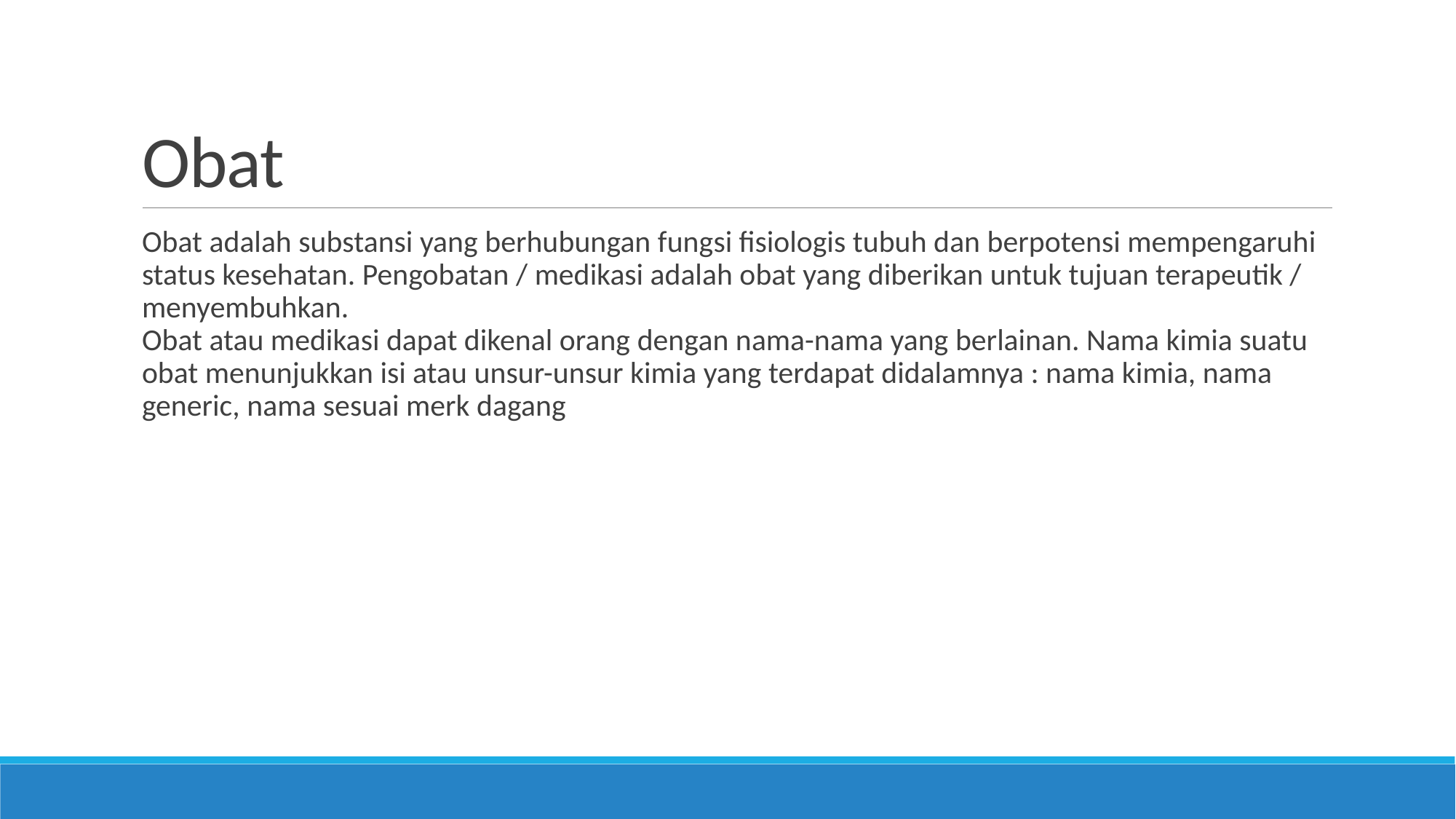

# Obat
Obat adalah substansi yang berhubungan fungsi fisiologis tubuh dan berpotensi mempengaruhi status kesehatan. Pengobatan / medikasi adalah obat yang diberikan untuk tujuan terapeutik / menyembuhkan.
Obat atau medikasi dapat dikenal orang dengan nama-nama yang berlainan. Nama kimia suatu obat menunjukkan isi atau unsur-unsur kimia yang terdapat didalamnya : nama kimia, nama generic, nama sesuai merk dagang